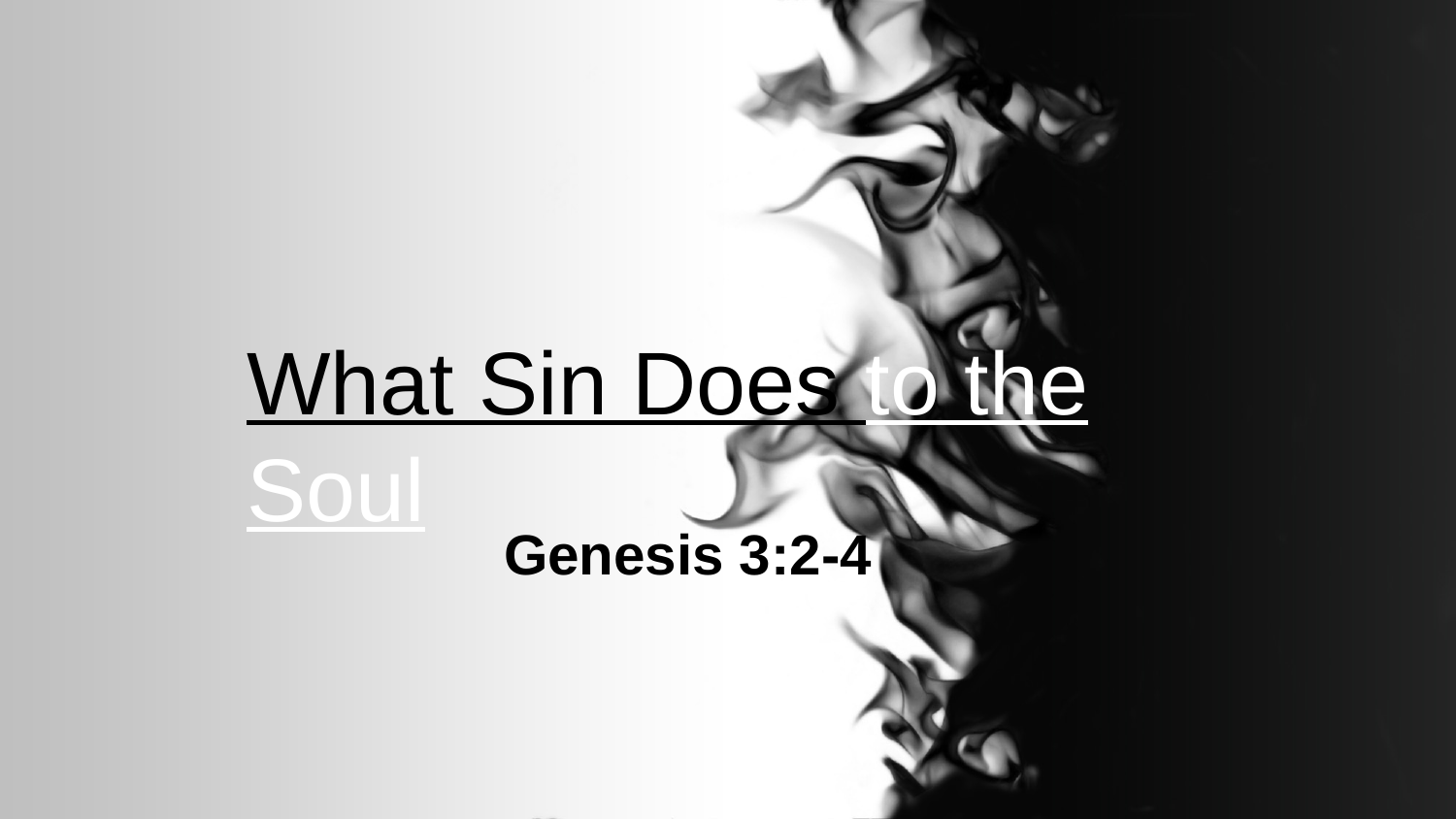

# What Sin Does to the Soul
Genesis 3:2-4